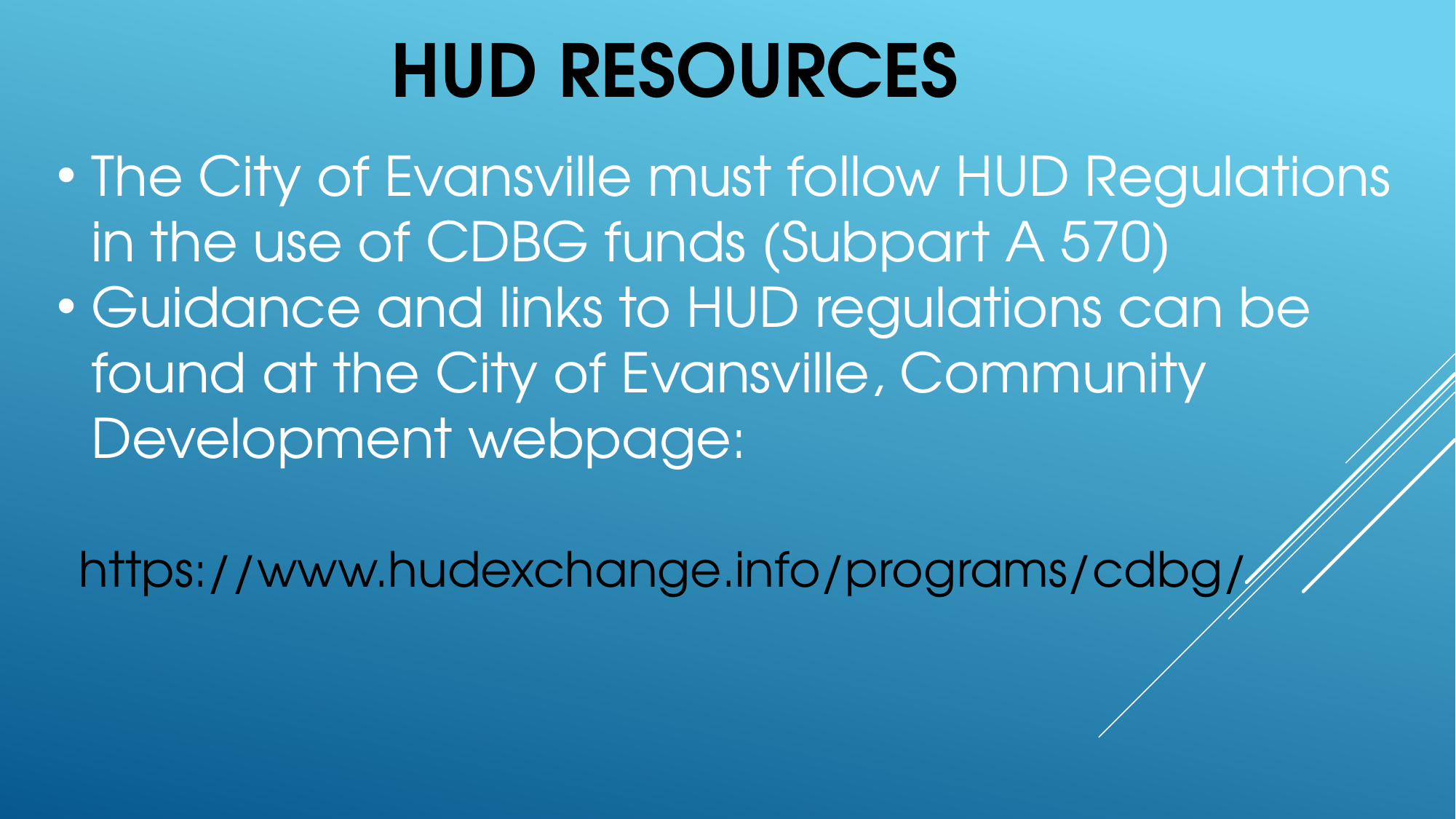

HUD RESOURCES
The City of Evansville must follow HUD Regulations in the use of CDBG funds (Subpart A 570)
Guidance and links to HUD regulations can be found at the City of Evansville, Community Development webpage:

https://www.hudexchange.info/programs/cdbg/
7